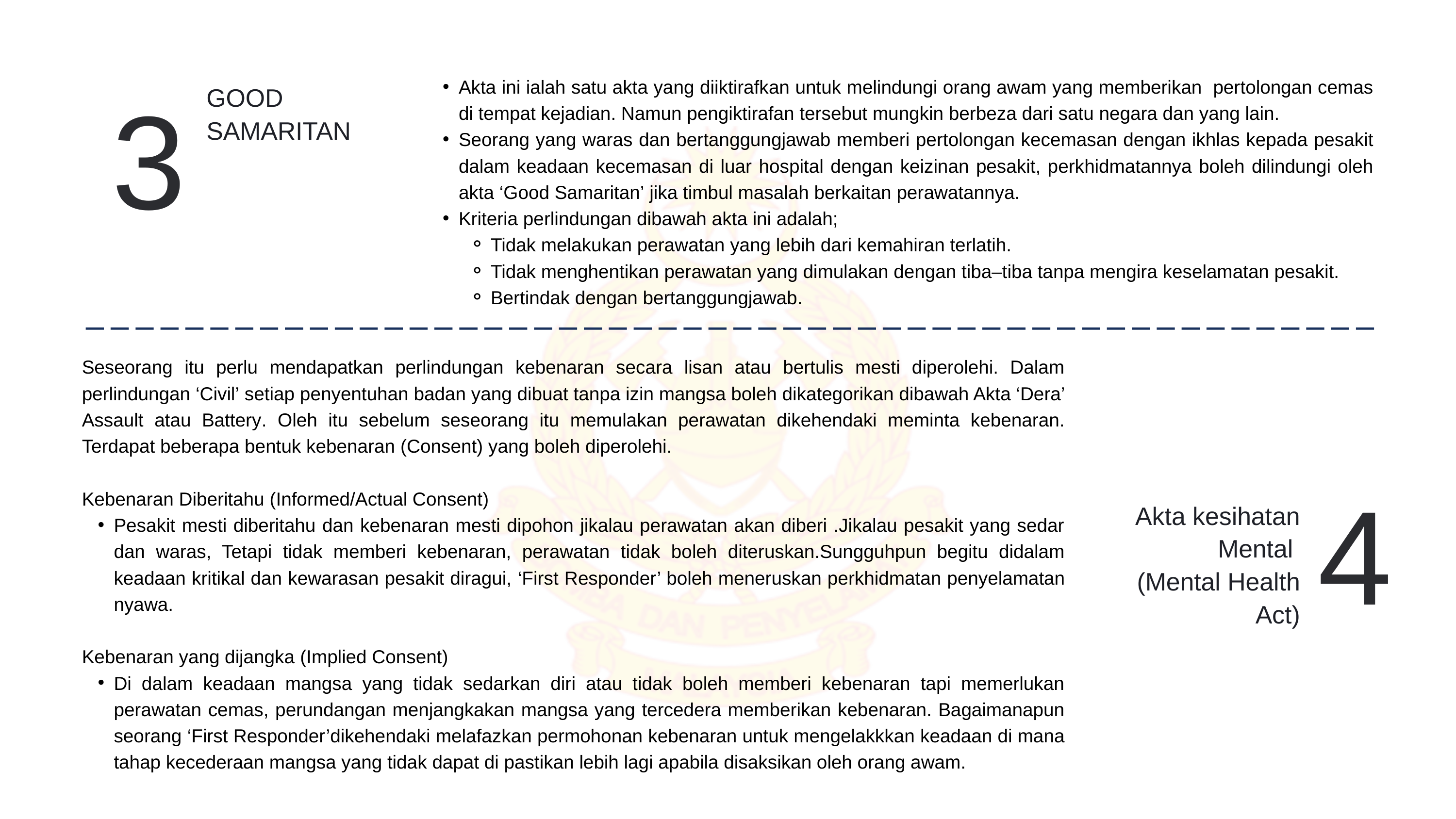

3
Akta ini ialah satu akta yang diiktirafkan untuk melindungi orang awam yang memberikan  pertolongan cemas di tempat kejadian. Namun pengiktirafan tersebut mungkin berbeza dari satu negara dan yang lain.
Seorang yang waras dan bertanggungjawab memberi pertolongan kecemasan dengan ikhlas kepada pesakit dalam keadaan kecemasan di luar hospital dengan keizinan pesakit, perkhidmatannya boleh dilindungi oleh akta ‘Good Samaritan’ jika timbul masalah berkaitan perawatannya.
Kriteria perlindungan dibawah akta ini adalah;
Tidak melakukan perawatan yang lebih dari kemahiran terlatih.
Tidak menghentikan perawatan yang dimulakan dengan tiba–tiba tanpa mengira keselamatan pesakit.
Bertindak dengan bertanggungjawab.
GOOD SAMARITAN

Seseorang itu perlu mendapatkan perlindungan kebenaran secara lisan atau bertulis mesti diperolehi. Dalam perlindungan ‘Civil’ setiap penyentuhan badan yang dibuat tanpa izin mangsa boleh dikategorikan dibawah Akta ‘Dera’ Assault atau Battery. Oleh itu sebelum seseorang itu memulakan perawatan dikehendaki meminta kebenaran. Terdapat beberapa bentuk kebenaran (Consent) yang boleh diperolehi.

Kebenaran Diberitahu (Informed/Actual Consent)
Pesakit mesti diberitahu dan kebenaran mesti dipohon jikalau perawatan akan diberi .Jikalau pesakit yang sedar dan waras, Tetapi tidak memberi kebenaran, perawatan tidak boleh diteruskan.Sungguhpun begitu didalam keadaan kritikal dan kewarasan pesakit diragui, ‘First Responder’ boleh meneruskan perkhidmatan penyelamatan nyawa.

Kebenaran yang dijangka (Implied Consent)
Di dalam keadaan mangsa yang tidak sedarkan diri atau tidak boleh memberi kebenaran tapi memerlukan perawatan cemas, perundangan menjangkakan mangsa yang tercedera memberikan kebenaran. Bagaimanapun seorang ‘First Responder’dikehendaki melafazkan permohonan kebenaran untuk mengelakkkan keadaan di mana tahap kecederaan mangsa yang tidak dapat di pastikan lebih lagi apabila disaksikan oleh orang awam.
4
Akta kesihatan Mental
(Mental Health Act)